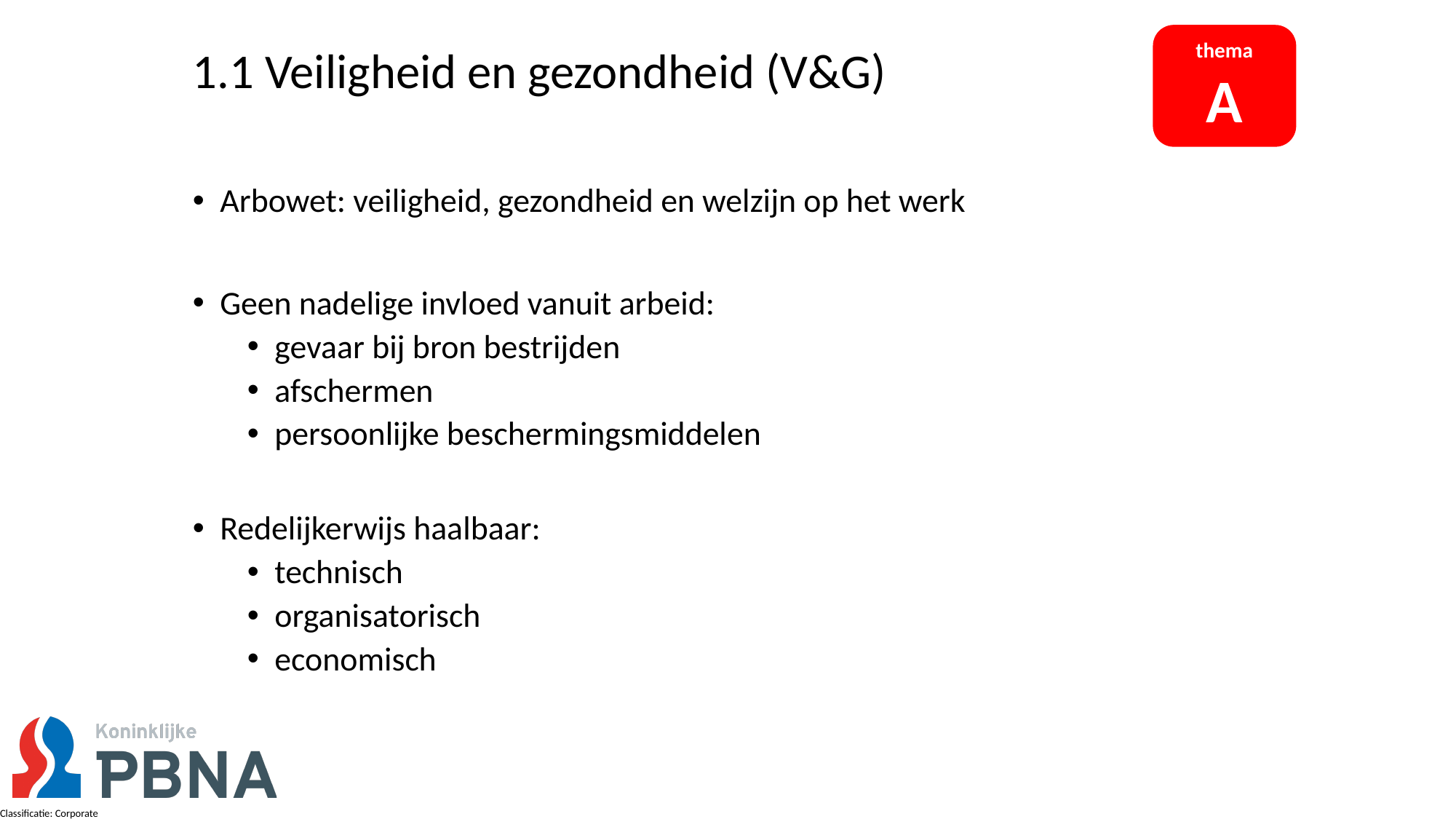

thema
A
# 1.1 Veiligheid en gezondheid (V&G)
Arbowet: veiligheid, gezondheid en welzijn op het werk

Geen nadelige invloed vanuit arbeid:
gevaar bij bron bestrijden
afschermen
persoonlijke beschermingsmiddelen

Redelijkerwijs haalbaar:
technisch
organisatorisch
economisch

m